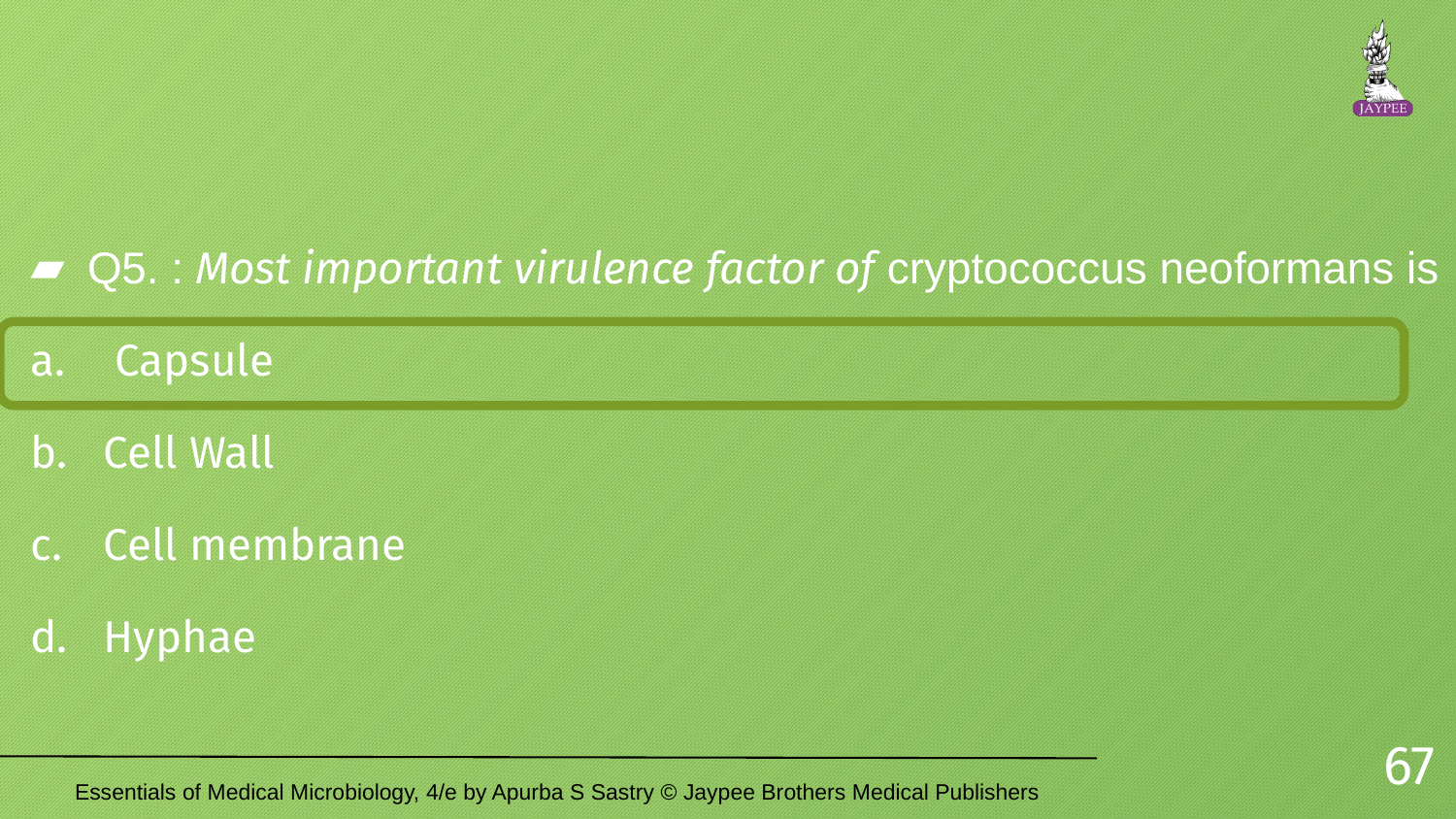

Q5. : Most important virulence factor of cryptococcus neoformans is
 Capsule
Cell Wall
Cell membrane
Hyphae

67